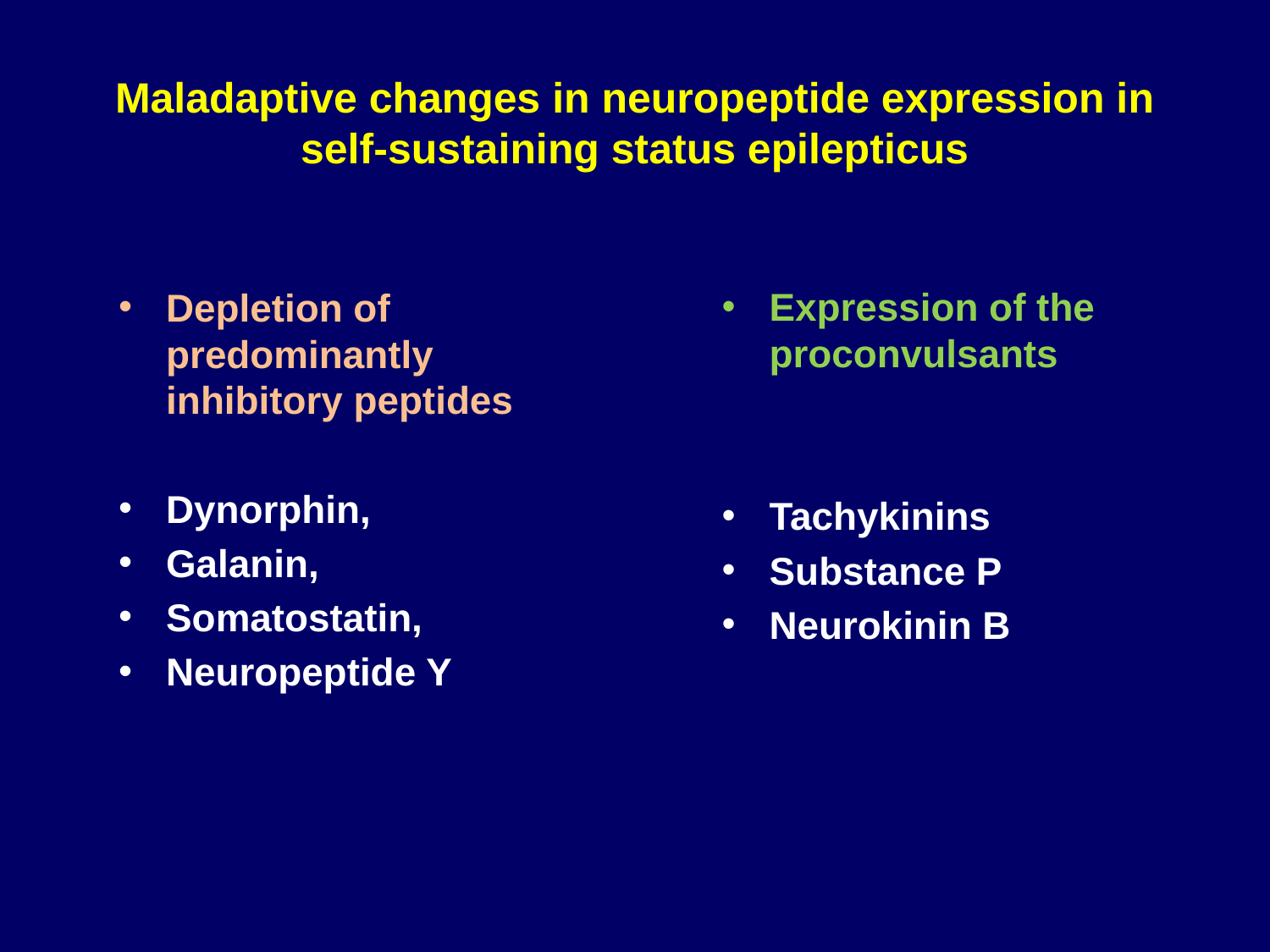

# Maladaptive changes in neuropeptide expression in self-sustaining status epilepticus

Depletion of predominantly inhibitory peptides

Dynorphin,
Galanin,
Somatostatin,
Neuropeptide Y

Expression of the proconvulsants

Tachykinins
Substance P
Neurokinin B